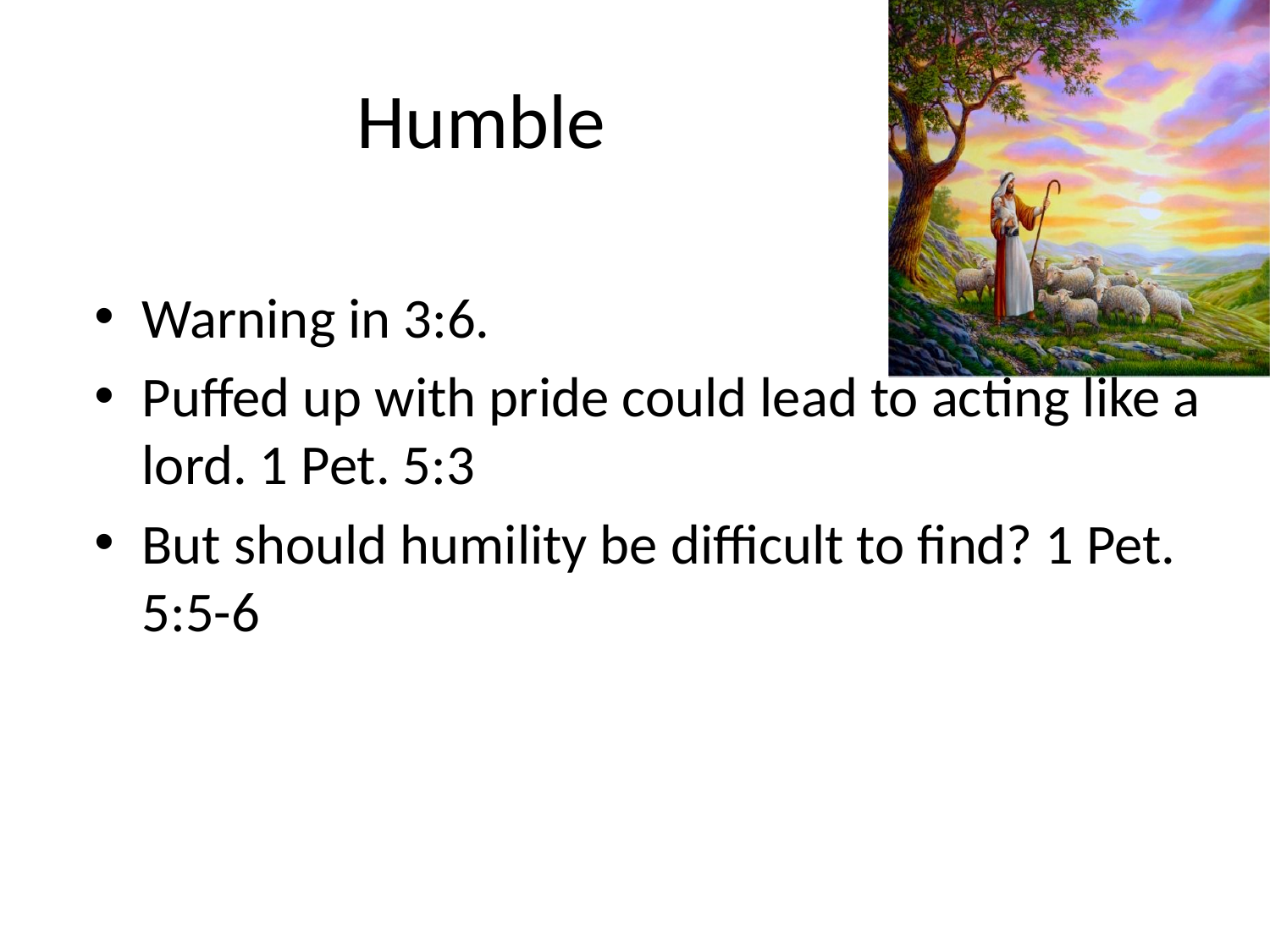

# Humble
Warning in 3:6.
Puffed up with pride could lead to acting like a lord. 1 Pet. 5:3
But should humility be difficult to find? 1 Pet. 5:5-6